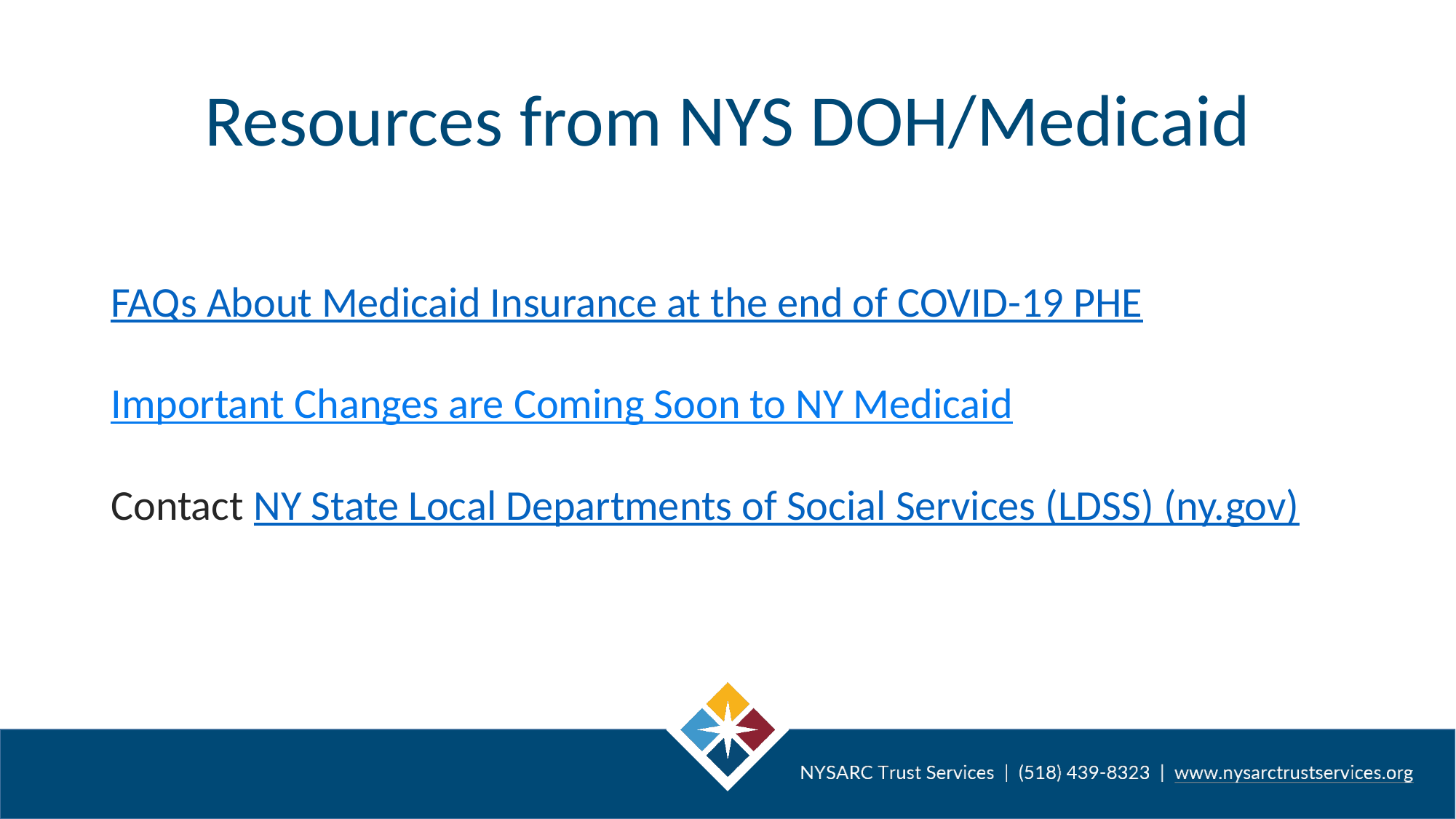

# Resources from NYS DOH/Medicaid
FAQs About Medicaid Insurance at the end of COVID-19 PHE
Important Changes are Coming Soon to NY Medicaid
Contact NY State Local Departments of Social Services (LDSS) (ny.gov)